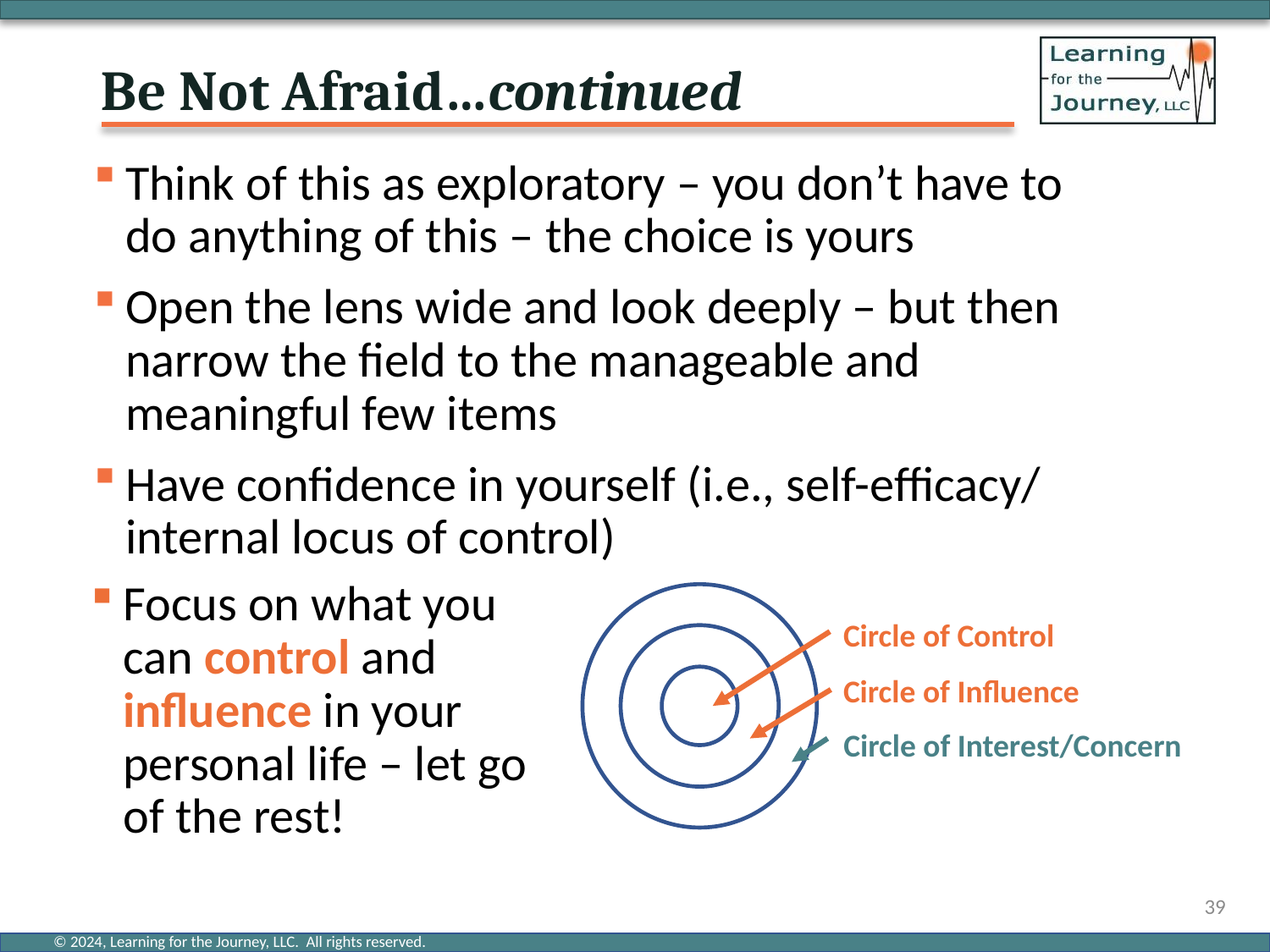

# Be Not Afraid…continued
Think of this as exploratory – you don’t have to do anything of this – the choice is yours
Open the lens wide and look deeply – but then narrow the field to the manageable and meaningful few items
Have confidence in yourself (i.e., self-efficacy/ internal locus of control)
Focus on what you can control and influence in your personal life – let go of the rest!

Circle of Control
Circle of Influence
Circle of Interest/Concern
39